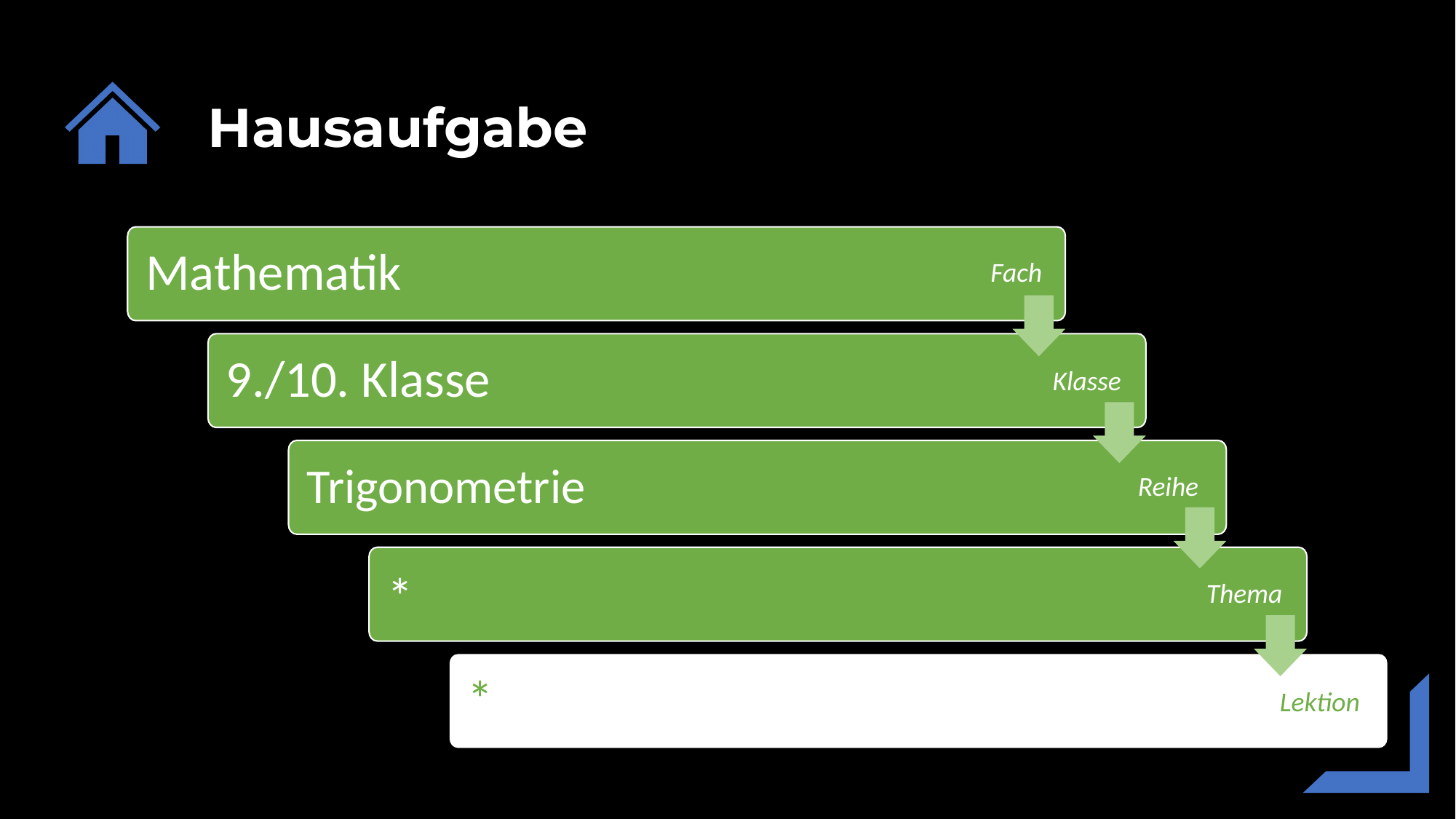

Mathematik
Fach

9./10. Klasse
Klasse

Trigonometrie
Reihe

*
Thema

*
Lektion